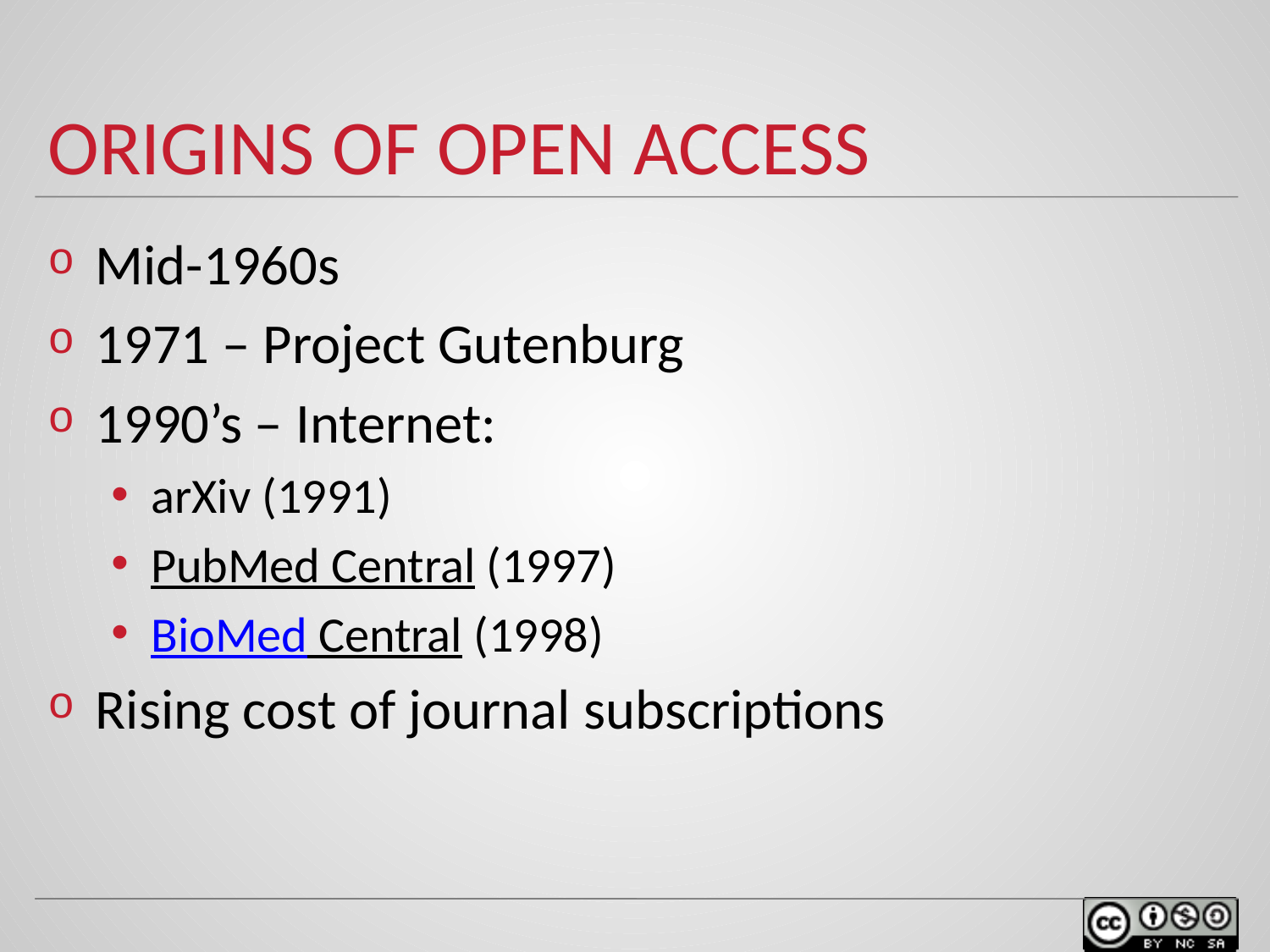

# Origins of OPEN ACCESS
Mid-1960s
1971 – Project Gutenburg
1990’s – Internet:
arXiv (1991)
PubMed Central (1997)
BioMed Central (1998)
Rising cost of journal subscriptions